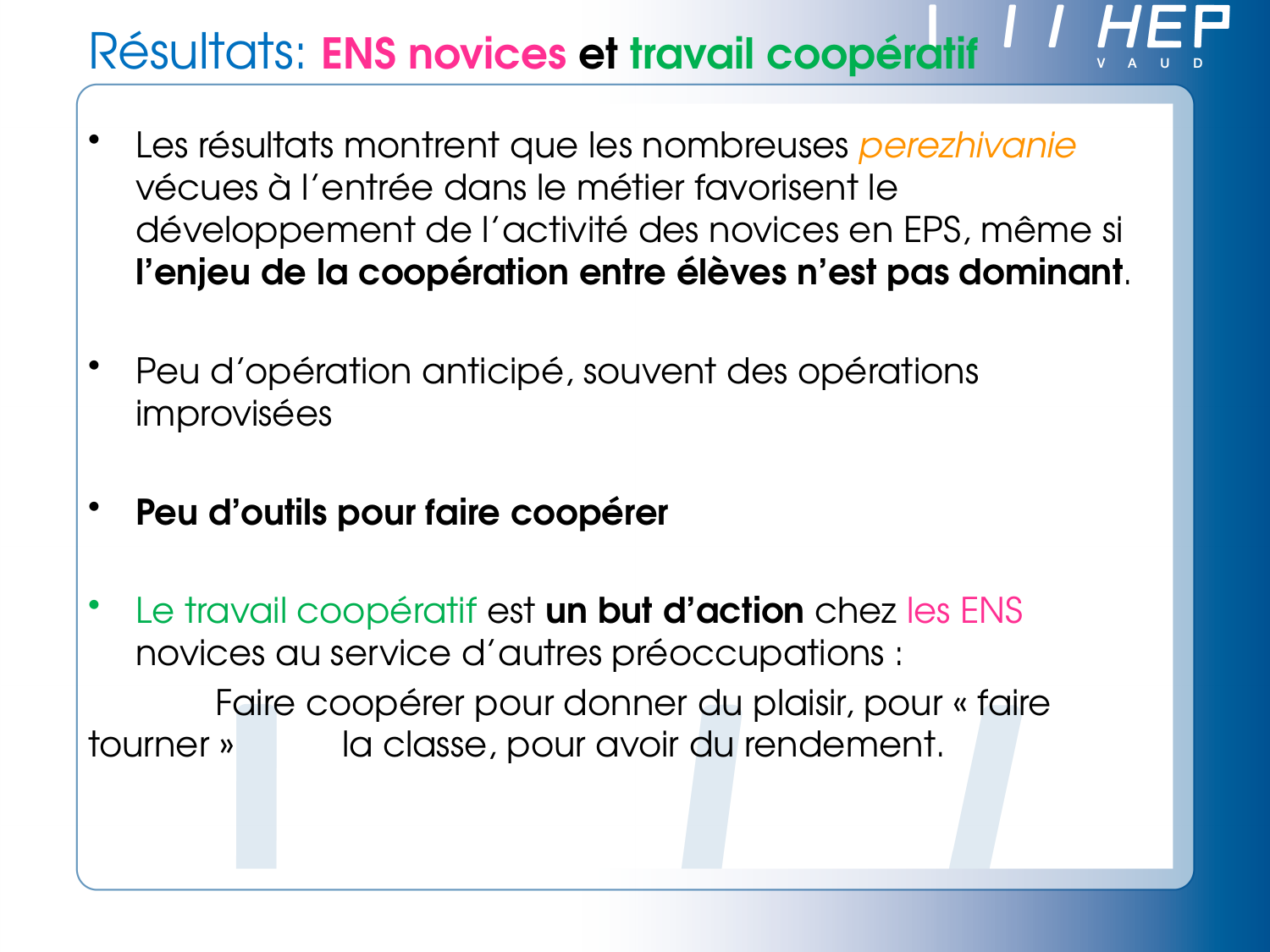

Résultats: ENS novices et travail coopératif
Les résultats montrent que les nombreuses perezhivanie vécues à l’entrée dans le métier favorisent le développement de l’activité des novices en EPS, même si l’enjeu de la coopération entre élèves n’est pas dominant.

Peu d’opération anticipé, souvent des opérations improvisées

Peu d’outils pour faire coopérer

Le travail coopératif est un but d’action chez les ENS novices au service d’autres préoccupations :
	Faire coopérer pour donner du plaisir, pour « faire tourner » 	la classe, pour avoir du rendement.